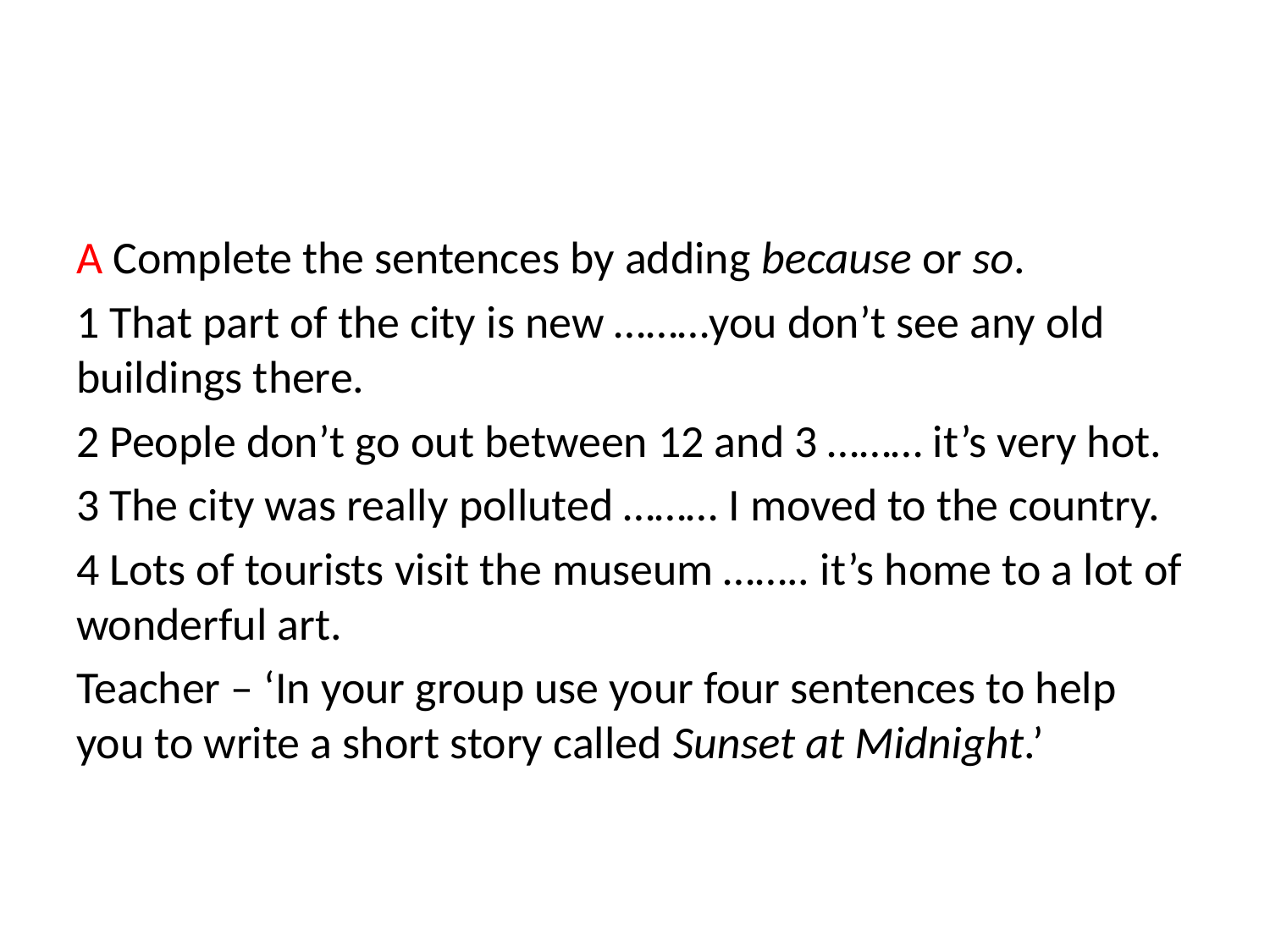

#
A Complete the sentences by adding because or so.
1 That part of the city is new ………you don’t see any old buildings there.
2 People don’t go out between 12 and 3 ……… it’s very hot.
3 The city was really polluted ……… I moved to the country.
4 Lots of tourists visit the museum …….. it’s home to a lot of wonderful art.
Teacher – ‘In your group use your four sentences to help you to write a short story called Sunset at Midnight.’